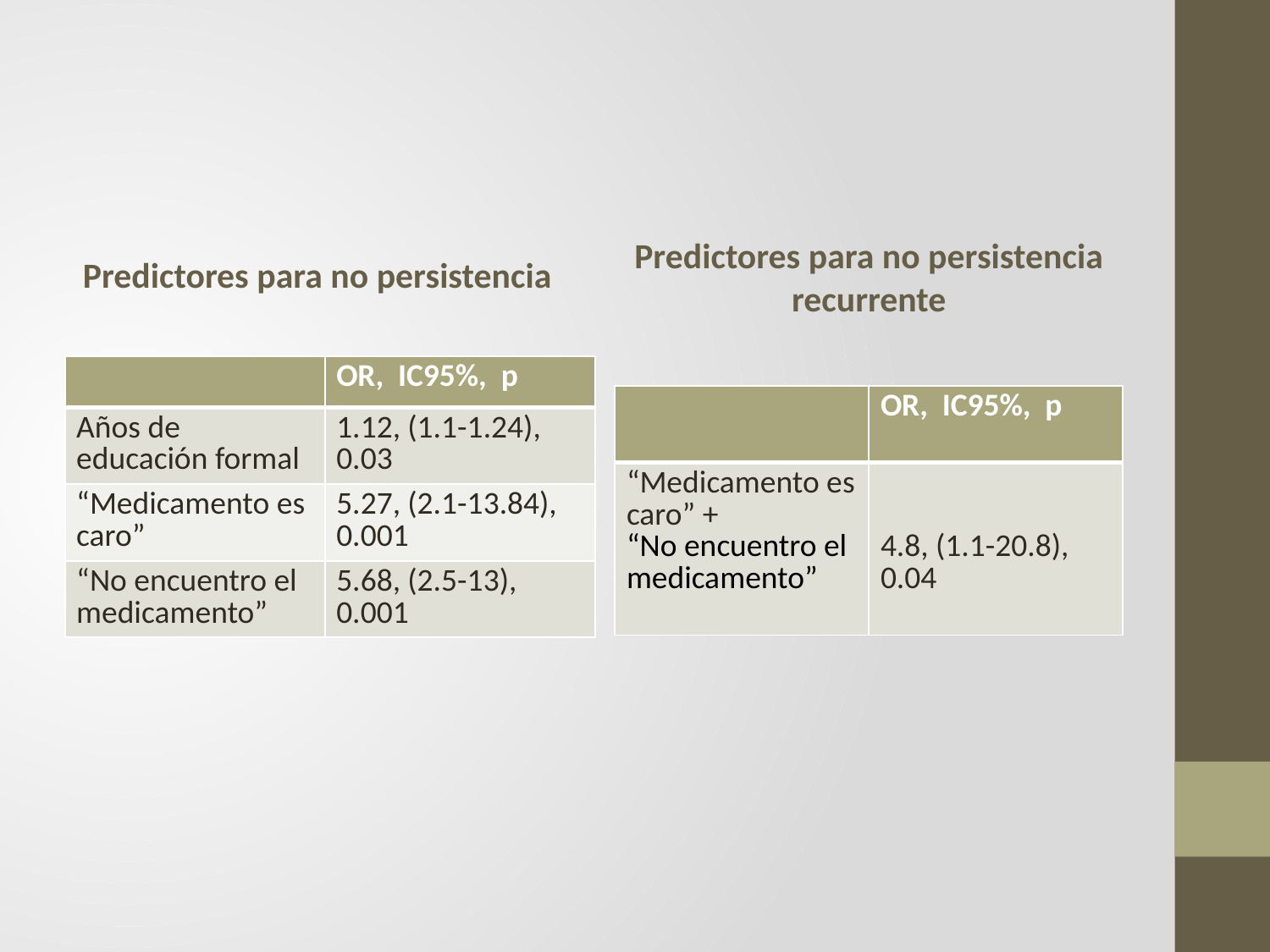

Predictores para no persistencia
Predictores para no persistencia recurrente
|  | OR, IC95%, p |
| --- | --- |
| Años de educación formal | 1.12, (1.1-1.24), 0.03 |
| “Medicamento es caro” | 5.27, (2.1-13.84), 0.001 |
| “No encuentro el medicamento” | 5.68, (2.5-13), 0.001 |
|  | OR, IC95%, p |
| --- | --- |
| “Medicamento es caro” + “No encuentro el medicamento” | 4.8, (1.1-20.8), 0.04 |